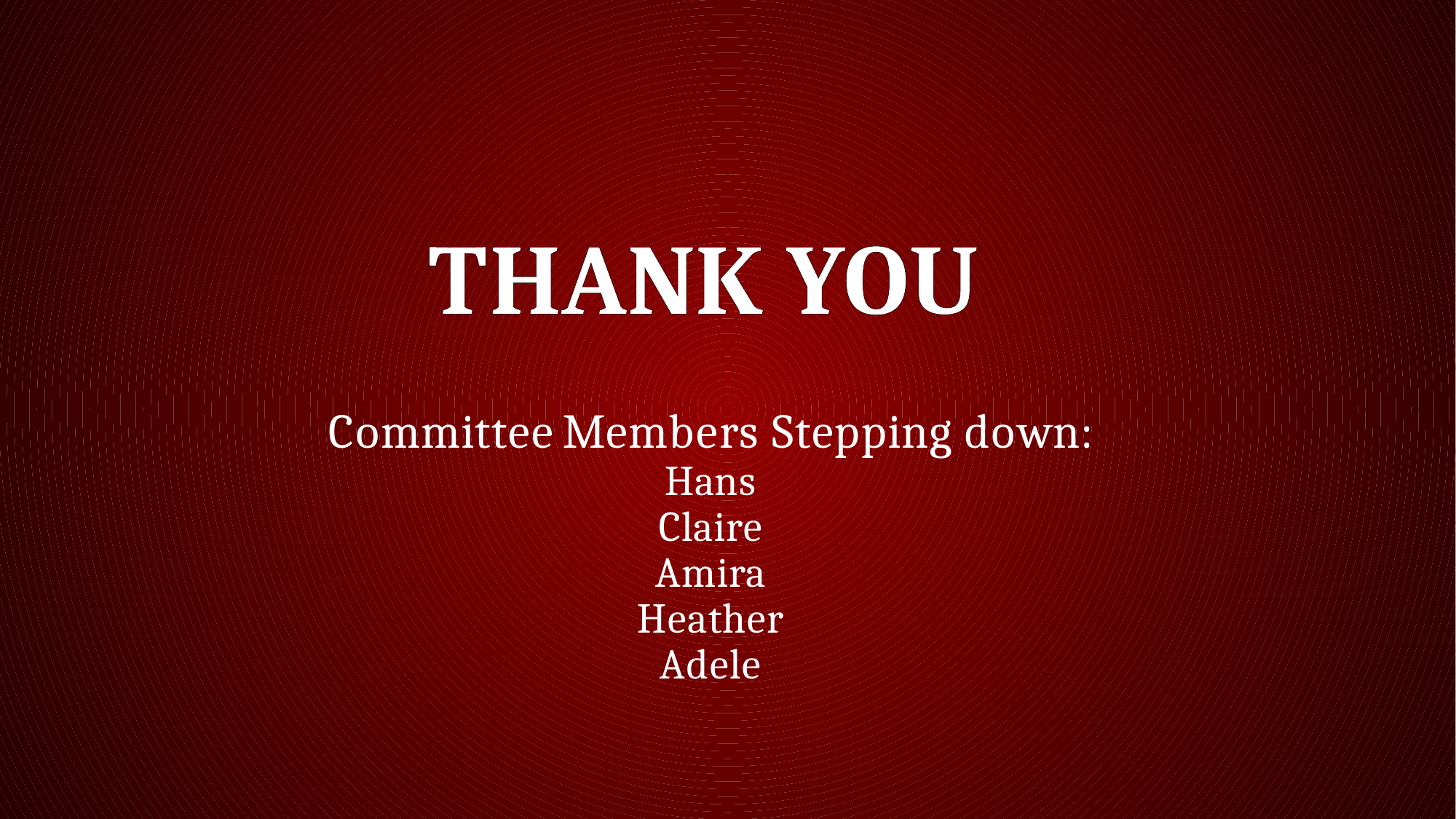

THANK YOU
Committee Members Stepping down:
Hans
Claire
Amira
Heather
Adele